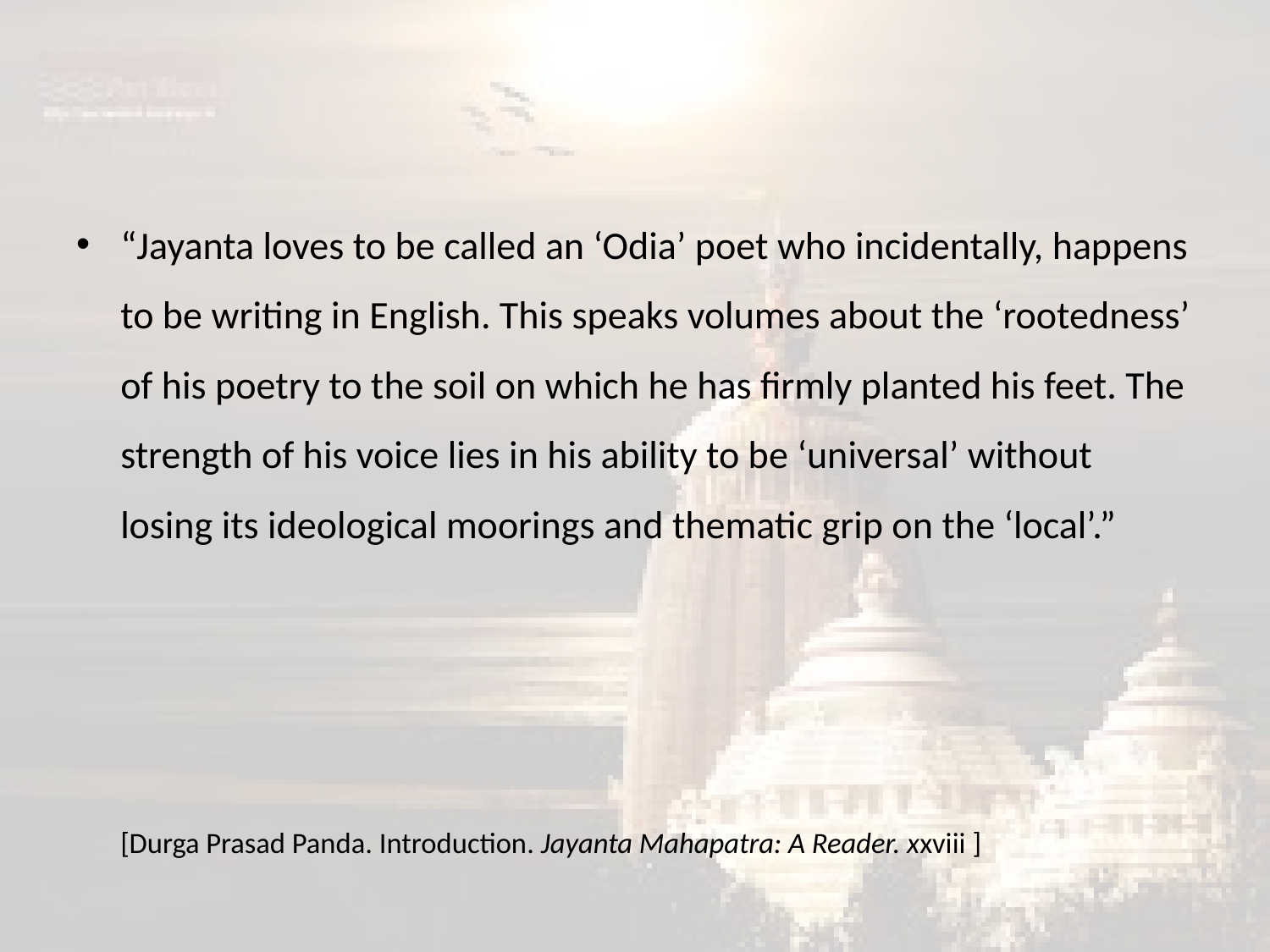

#
“Jayanta loves to be called an ‘Odia’ poet who incidentally, happens to be writing in English. This speaks volumes about the ‘rootedness’ of his poetry to the soil on which he has firmly planted his feet. The strength of his voice lies in his ability to be ‘universal’ without losing its ideological moorings and thematic grip on the ‘local’.”

	[Durga Prasad Panda. Introduction. Jayanta Mahapatra: A Reader. xxviii ]